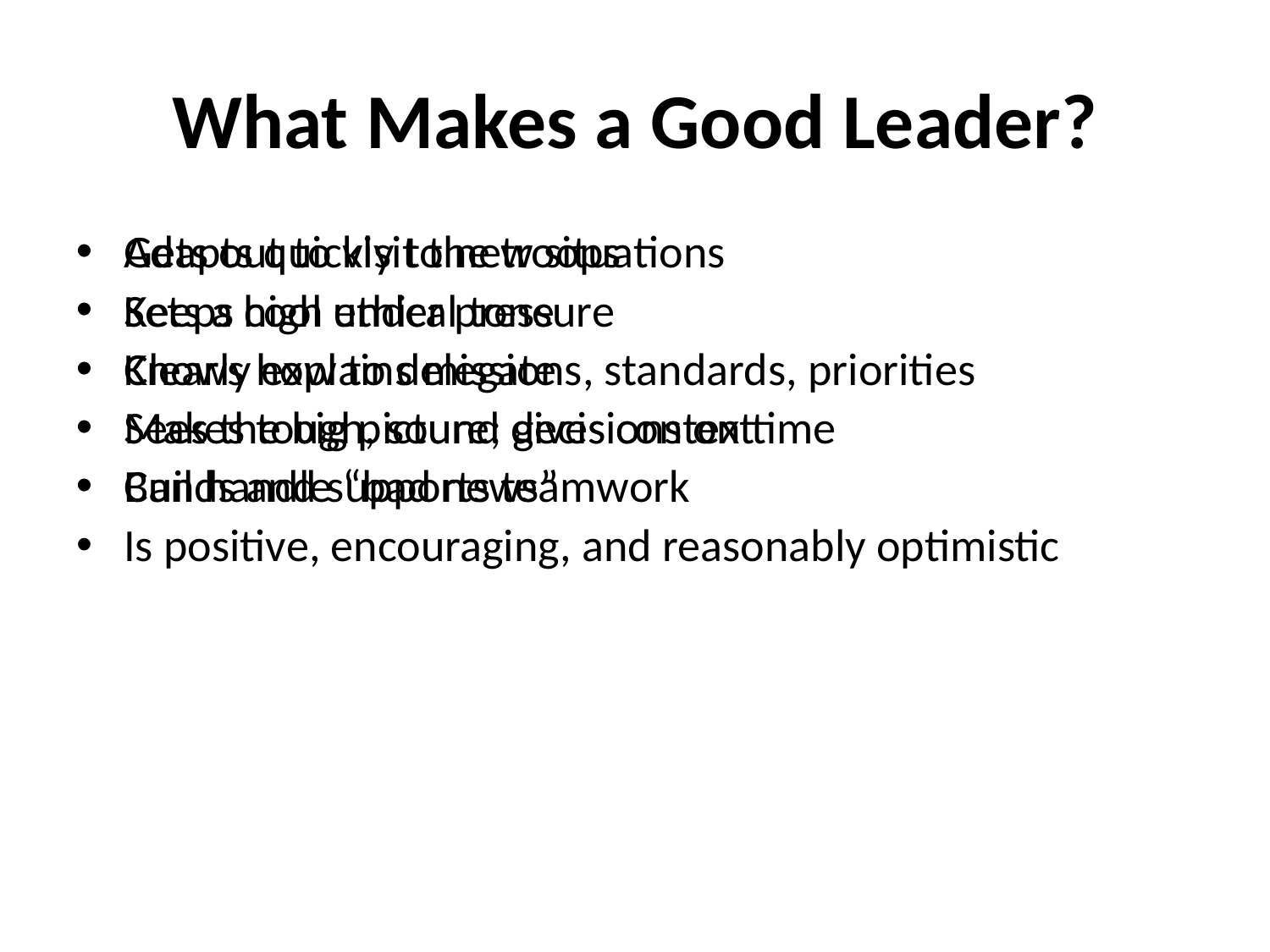

# What Makes a Good Leader?
Adapts quickly to new situations
Keeps cool under pressure
Clearly explains missions, standards, priorities
Sees the big picture; gives context
Can handle “bad news”
Gets out to visit the troops
Sets a high ethical tone
Knows how to delegate
Makes tough, sound decisions on time
Builds and supports teamwork
Is positive, encouraging, and reasonably optimistic